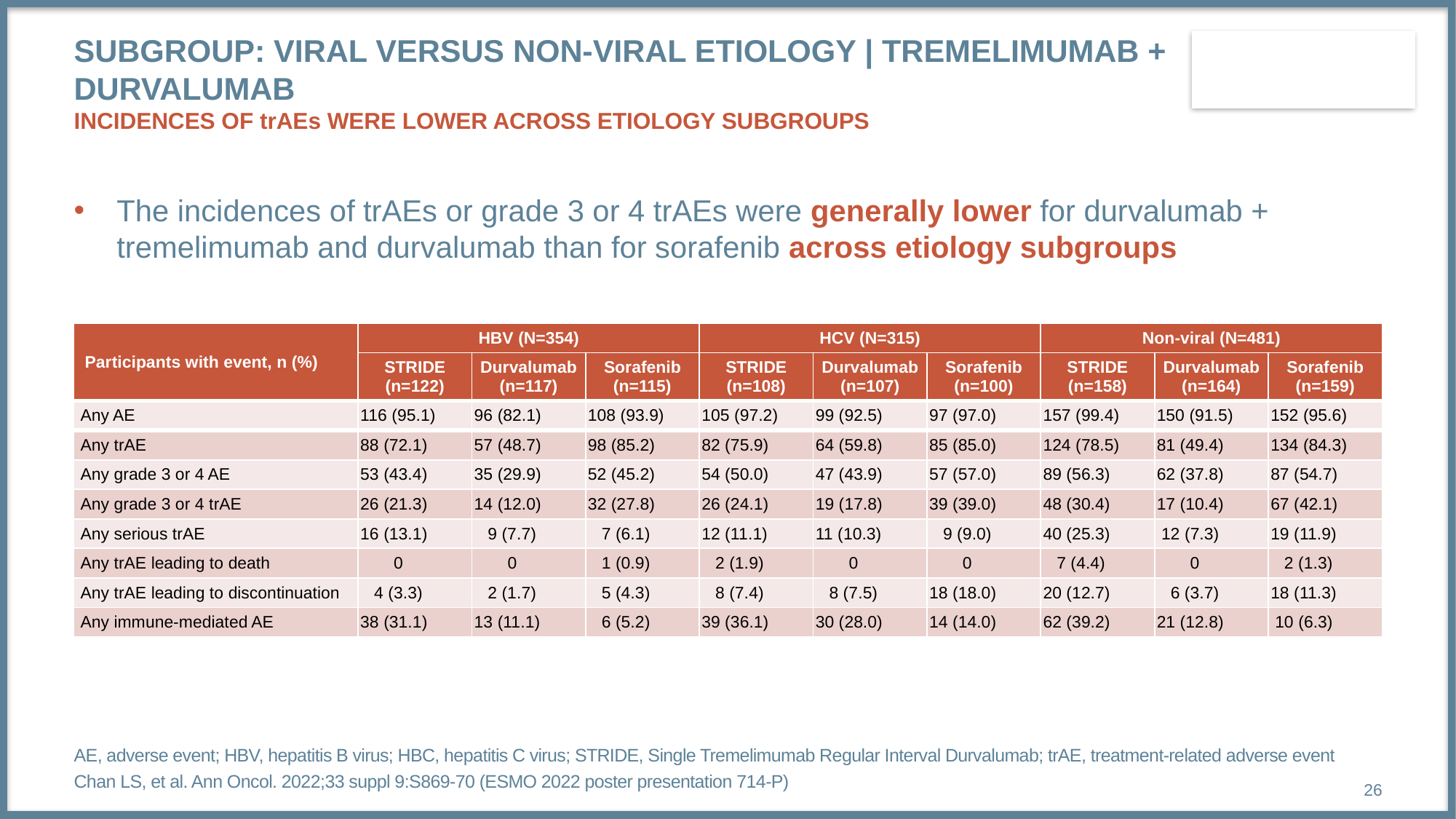

# Subgroup: viral vERSUs non-viral etiology | tremelimumab + Durvalumab INCIDENCES OF trAEs were lower across etiology subgroups
The incidences of trAEs or grade 3 or 4 trAEs were generally lower for durvalumab + tremelimumab and durvalumab than for sorafenib across etiology subgroups
| Participants with event, n (%) | HBV (N=354) |  |  | HCV (N=315) |  |  | Non-viral (N=481) |  |  |
| --- | --- | --- | --- | --- | --- | --- | --- | --- | --- |
| Participants with event, n (%) | STRIDE (n=122) | Durvalumab (n=117) | Sorafenib (n=115) | STRIDE (n=108) | Durvalumab (n=107) | Sorafenib (n=100) | STRIDE (n=158) | Durvalumab (n=164) | Sorafenib (n=159) |
| Any AE | 116 (95.1) | 96 (82.1) | 108 (93.9) | 105 (97.2) | 99 (92.5) | 97 (97.0) | 157 (99.4) | 150 (91.5) | 152 (95.6) |
| Any trAE | 88 (72.1) | 57 (48.7) | 98 (85.2) | 82 (75.9) | 64 (59.8) | 85 (85.0) | 124 (78.5) | 81 (49.4) | 134 (84.3) |
| Any grade 3 or 4 AE | 53 (43.4) | 35 (29.9) | 52 (45.2) | 54 (50.0) | 47 (43.9) | 57 (57.0) | 89 (56.3) | 62 (37.8) | 87 (54.7) |
| Any grade 3 or 4 trAE | 26 (21.3) | 14 (12.0) | 32 (27.8) | 26 (24.1) | 19 (17.8) | 39 (39.0) | 48 (30.4) | 17 (10.4) | 67 (42.1) |
| Any serious trAE | 16 (13.1) | 9 (7.7) | 7 (6.1) | 12 (11.1) | 11 (10.3) | 9 (9.0) | 40 (25.3) | 12 (7.3) | 19 (11.9) |
| Any trAE leading to death | 0 | 0 | 1 (0.9) | 2 (1.9) | 0 | 0 | 7 (4.4) | 0 | 2 (1.3) |
| Any trAE leading to discontinuation | 4 (3.3) | 2 (1.7) | 5 (4.3) | 8 (7.4) | 8 (7.5) | 18 (18.0) | 20 (12.7) | 6 (3.7) | 18 (11.3) |
| Any immune-mediated AE | 38 (31.1) | 13 (11.1) | 6 (5.2) | 39 (36.1) | 30 (28.0) | 14 (14.0) | 62 (39.2) | 21 (12.8) | 10 (6.3) |
AE, adverse event; HBV, hepatitis B virus; HBC, hepatitis C virus; STRIDE, Single Tremelimumab Regular Interval Durvalumab; trAE, treatment-related adverse event
Chan LS, et al. Ann Oncol. 2022;33 suppl 9:S869-70 (ESMO 2022 poster presentation 714-P)
26